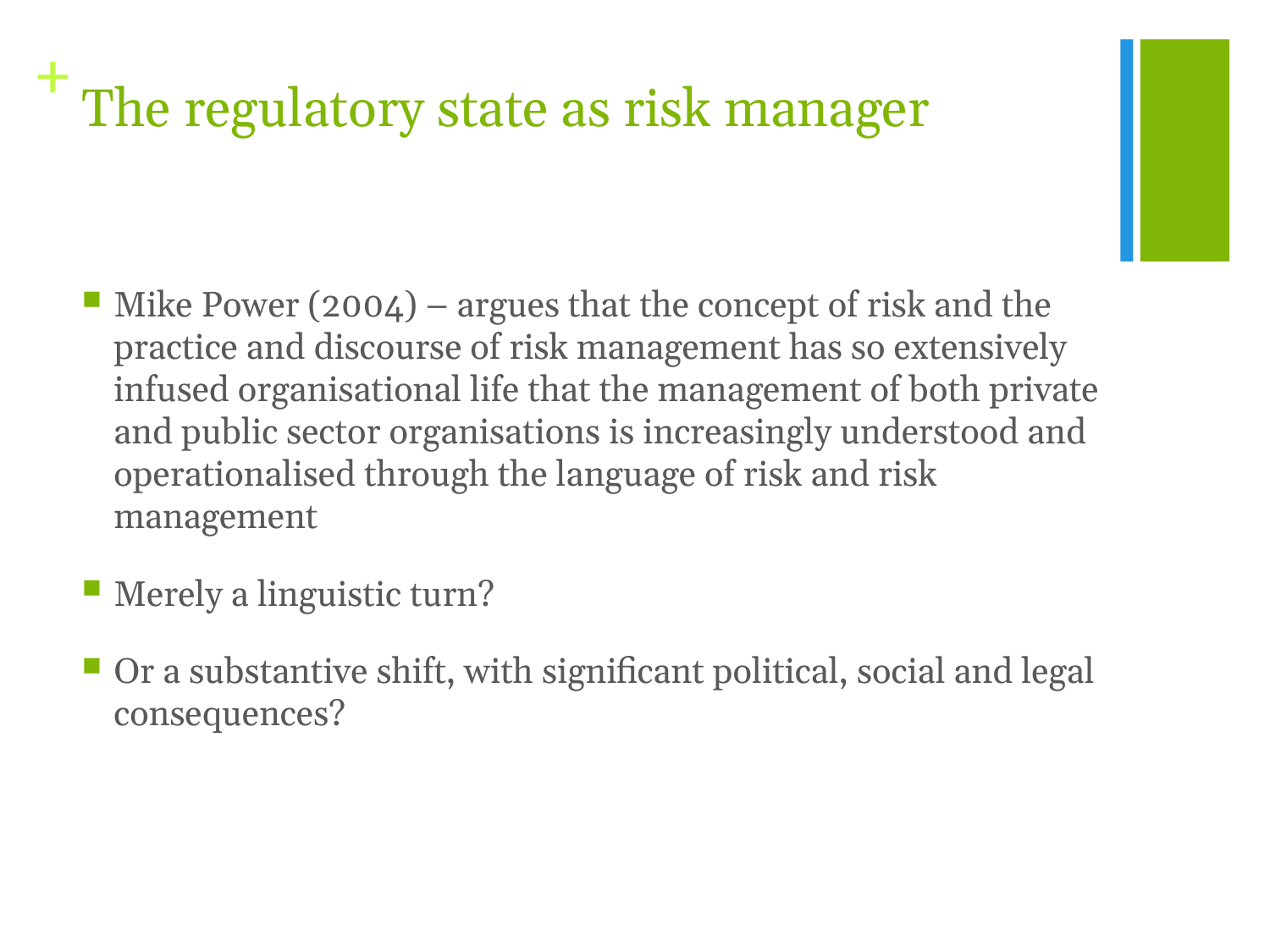

# The regulatory state as risk manager
Mike Power (2004) – argues that the concept of risk and the practice and discourse of risk management has so extensively infused organisational life that the management of both private and public sector organisations is increasingly understood and operationalised through the language of risk and risk management
Merely a linguistic turn?
Or a substantive shift, with significant political, social and legal consequences?